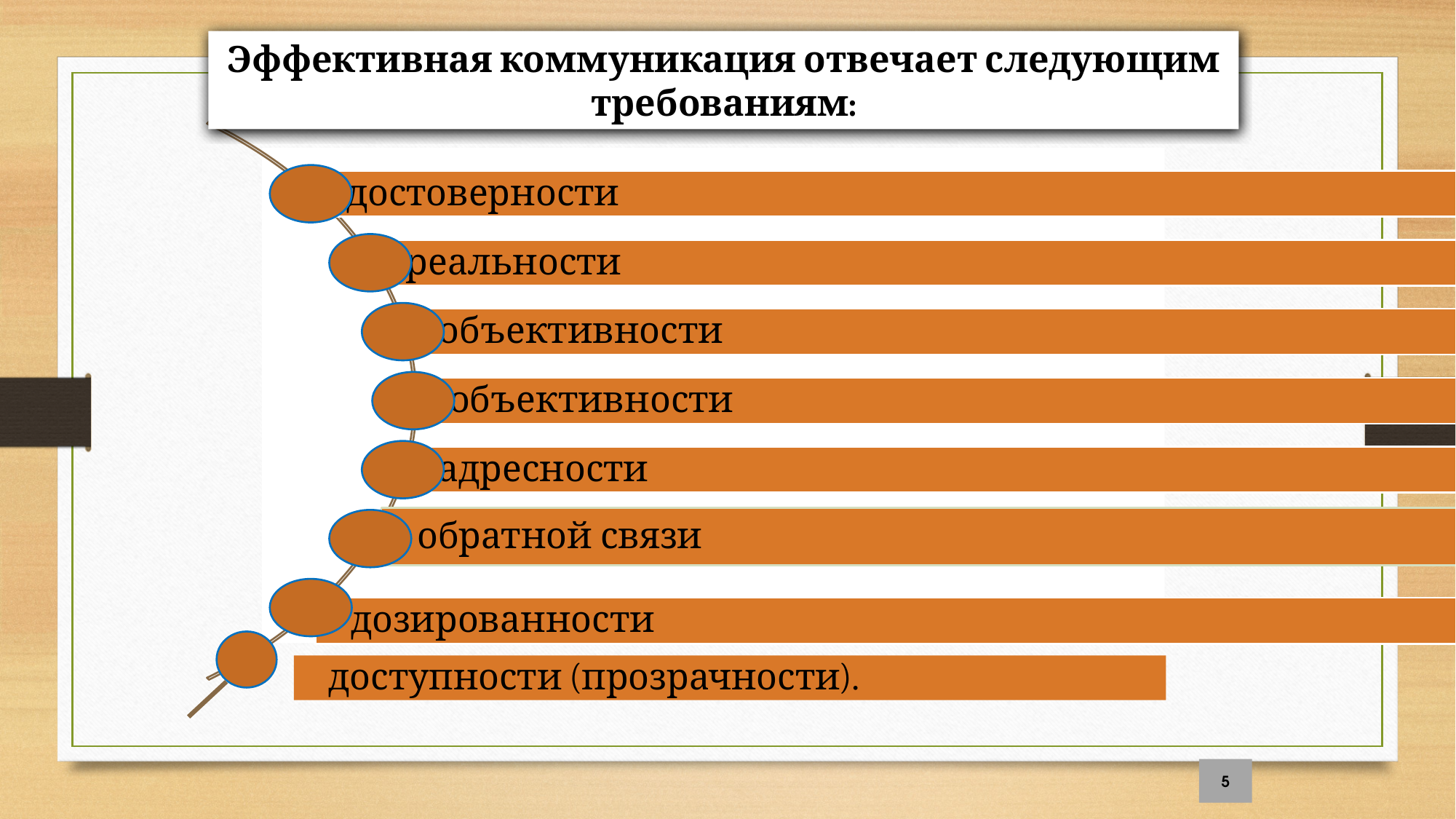

Эффективная коммуникация отвечает следующим требованиям:
достоверности
реальности
объективности
объективности
адресности
обратной связи
дозированности

доступности (прозрачности).

5